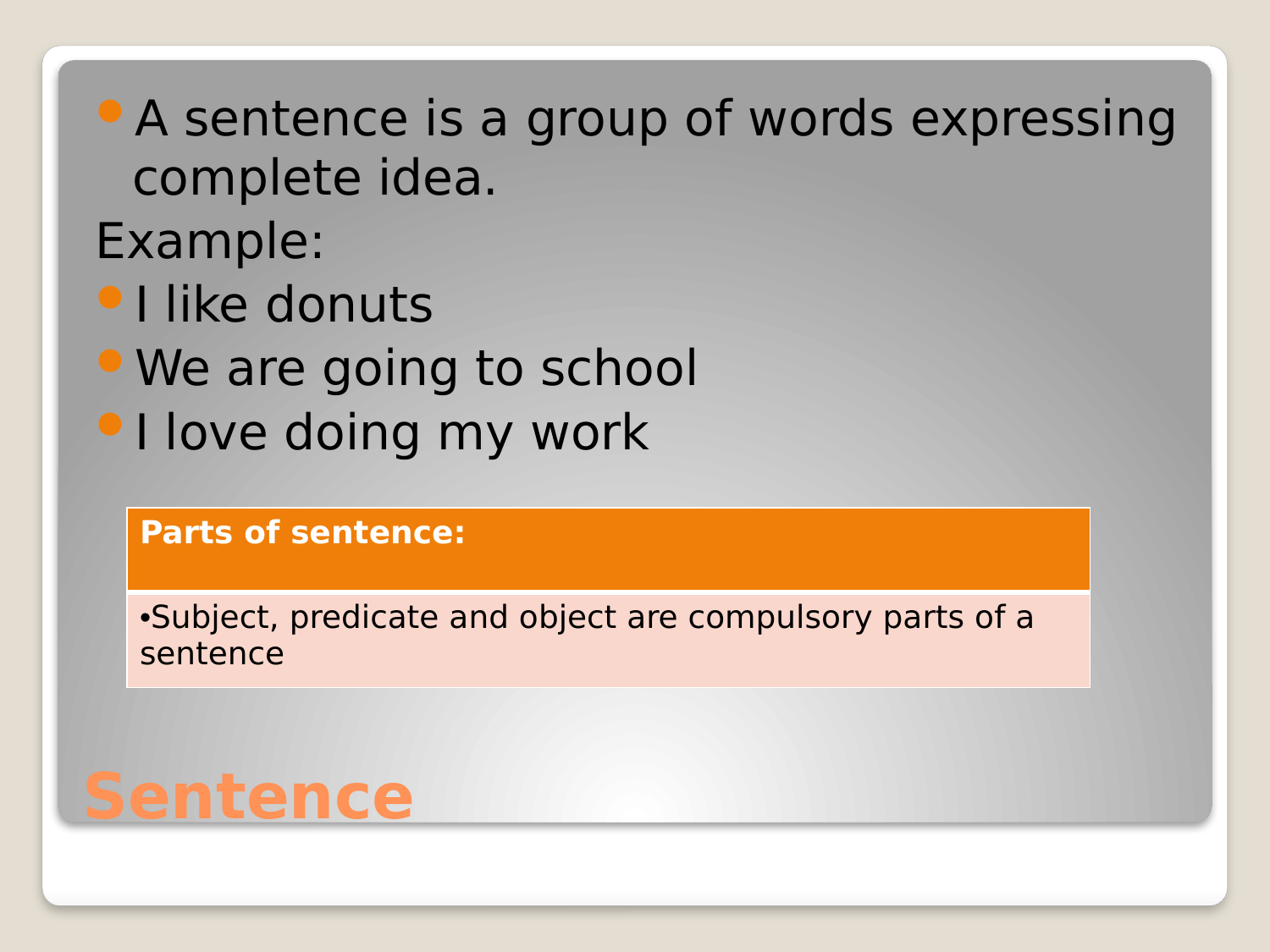

A sentence is a group of words expressing complete idea.
Example:
I like donuts
We are going to school
I love doing my work

| Parts of sentence: |
| --- |
| Subject, predicate and object are compulsory parts of a sentence |
# Sentence